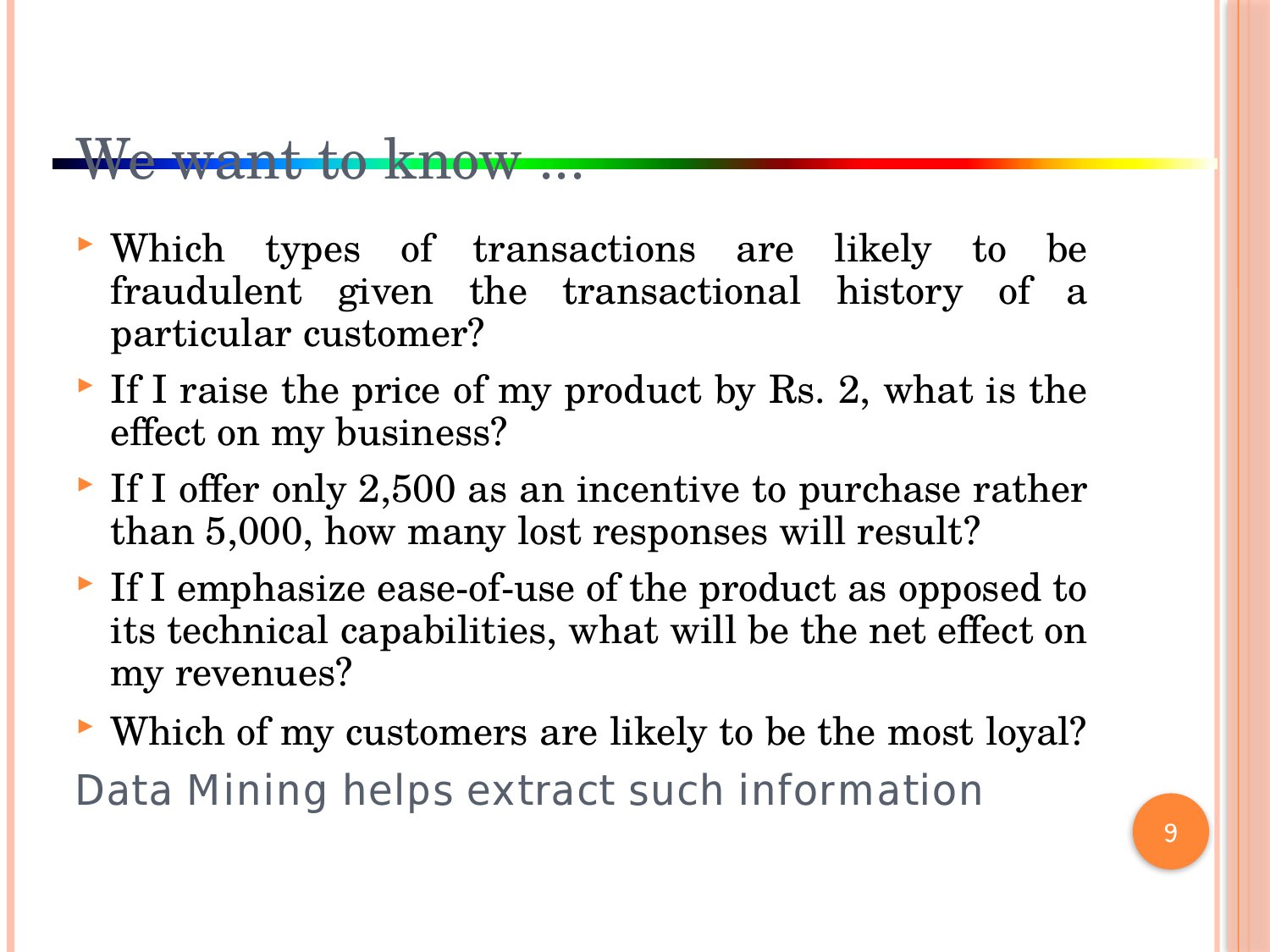

#
We want to know ...

Which types of transactions are likely to be fraudulent given the transactional history of a particular customer?
If I raise the price of my product by Rs. 2, what is the effect on my business?
If I offer only 2,500 as an incentive to purchase rather than 5,000, how many lost responses will result?
If I emphasize ease-of-use of the product as opposed to its technical capabilities, what will be the net effect on my revenues?
Which of my customers are likely to be the most loyal?
Data Mining helps extract such information

9